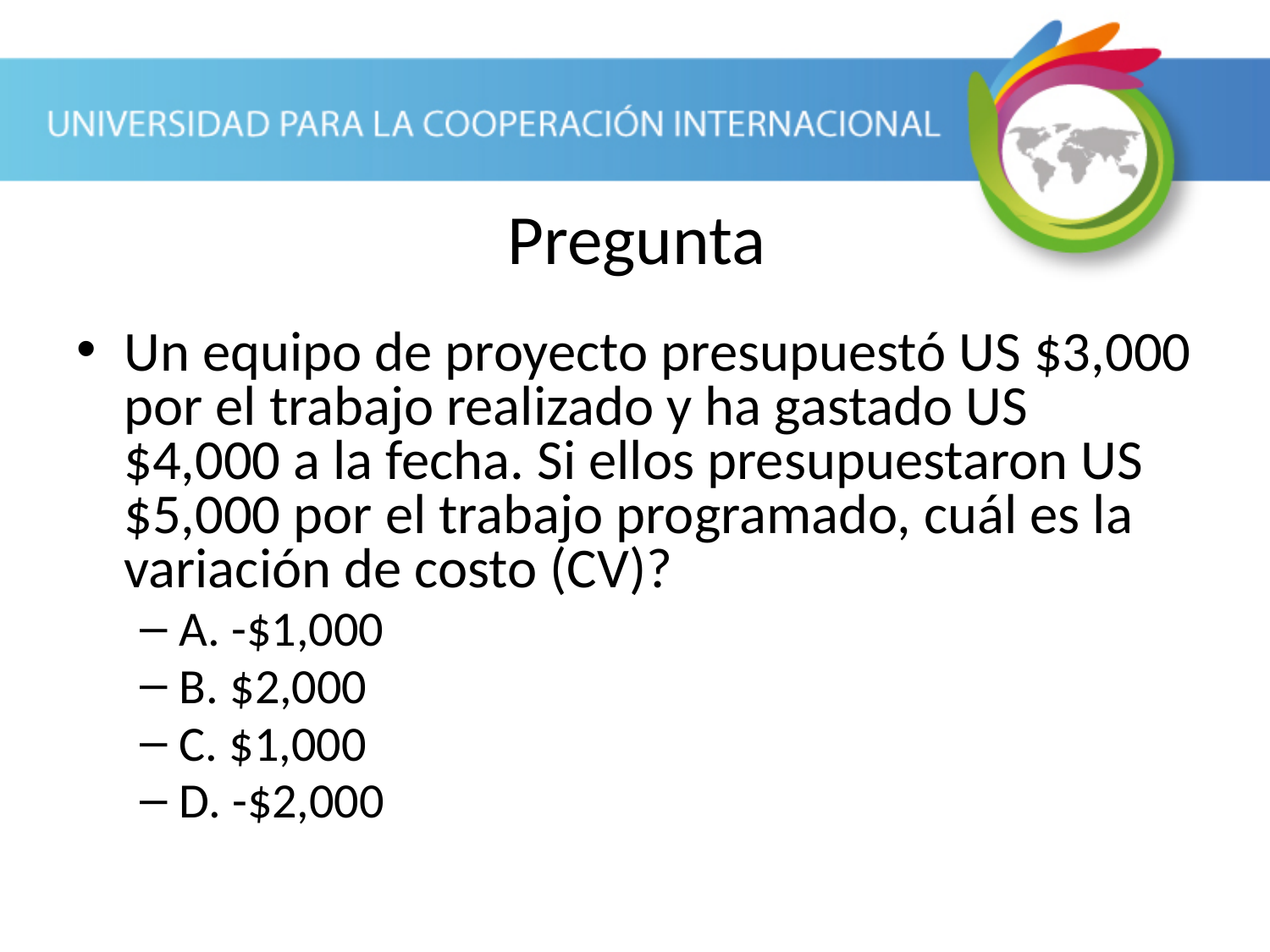

Pregunta
Un equipo de proyecto presupuestó US $3,000 por el trabajo realizado y ha gastado US $4,000 a la fecha. Si ellos presupuestaron US $5,000 por el trabajo programado, cuál es la variación de costo (CV)?
A. -$1,000
B. $2,000
C. $1,000
D. -$2,000